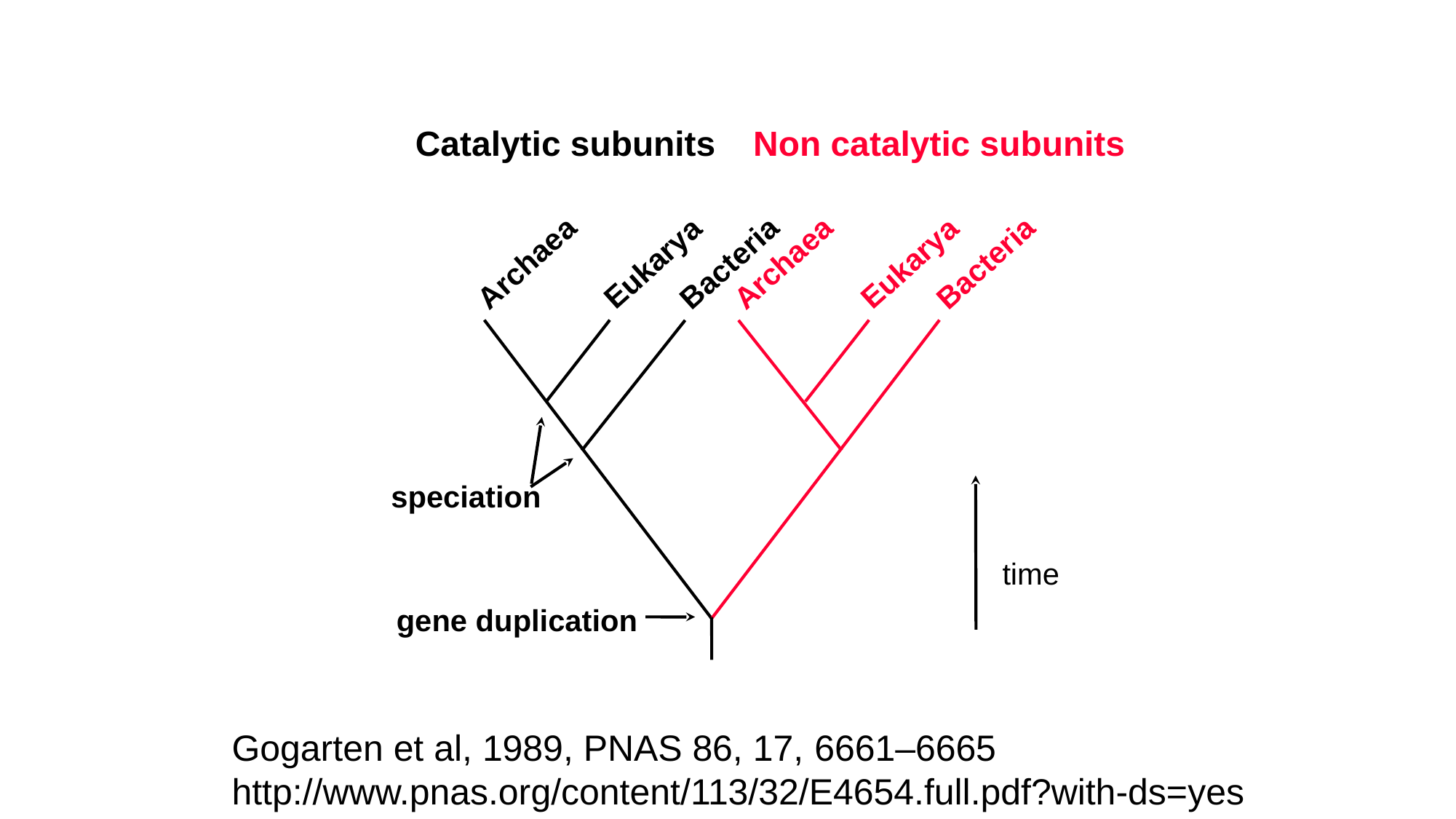

Catalytic subunits
Non catalytic subunits
Archaea
Eukarya
Bacteria
Bacteria
Archaea
Eukarya

speciation

time
gene duplication

Gogarten et al, 1989, PNAS 86, 17, 6661–6665
http://www.pnas.org/content/113/32/E4654.full.pdf?with-ds=yes